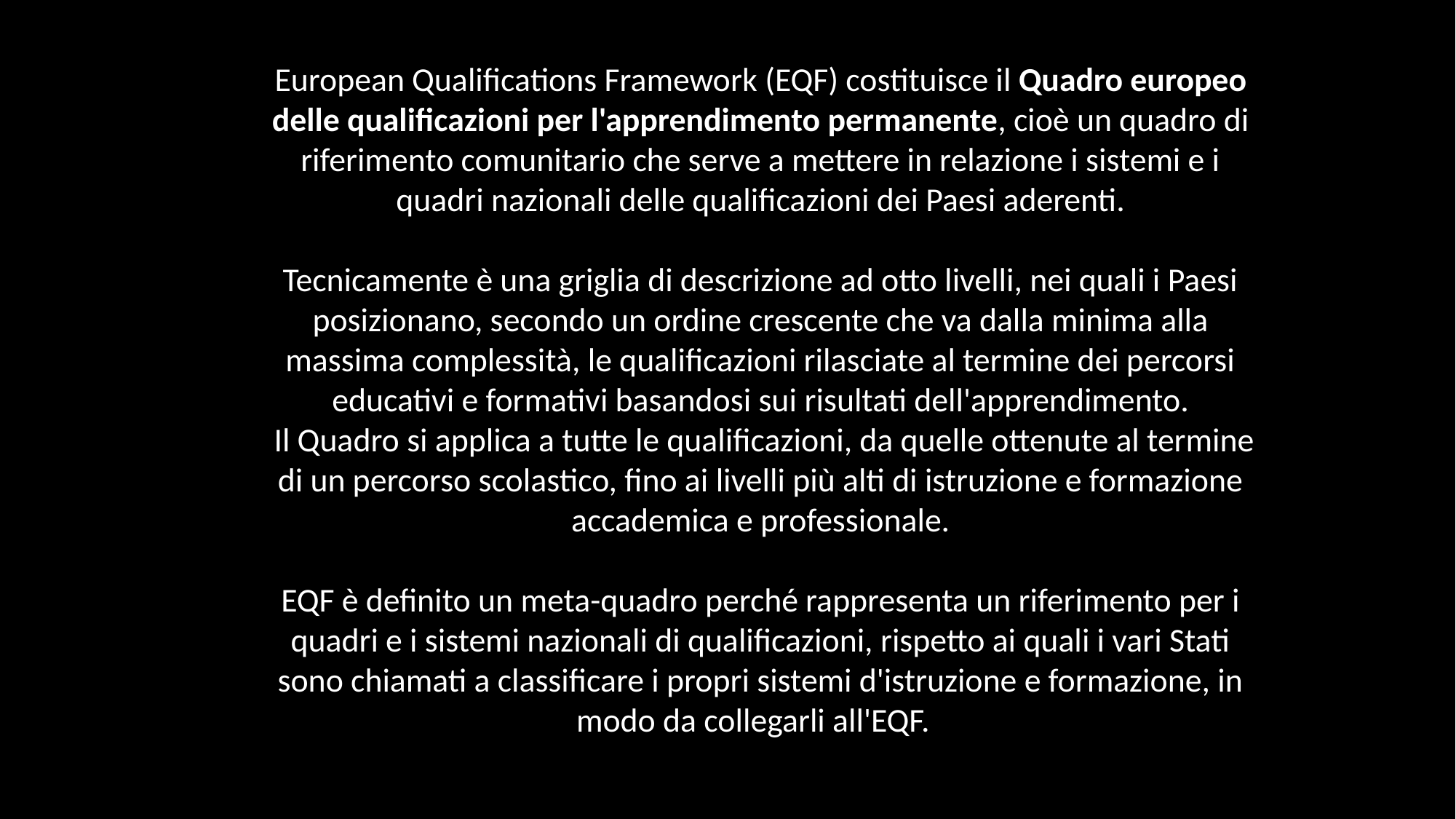

​European Qualifications Framework (EQF) costituisce il Quadro europeo delle qualificazioni per l'apprendimento permanente, cioè un quadro di riferimento comunitario che serve a mettere in relazione i sistemi e i quadri nazionali delle qualificazioni dei Paesi aderenti.

Tecnicamente è una griglia di descrizione ad otto livelli, nei quali i Paesi posizionano, secondo un ordine crescente che va dalla minima alla massima complessità, le qualificazioni rilasciate al termine dei percorsi educativi e formativi basandosi sui risultati dell'apprendimento.
 Il Quadro si applica a tutte le qualificazioni, da quelle ottenute al termine di un percorso scolastico, fino ai livelli più alti di istruzione e formazione accademica e professionale.

EQF è definito un meta-quadro perché rappresenta un riferimento per i quadri e i sistemi nazionali di qualificazioni, rispetto ai quali i vari Stati sono chiamati a classificare i propri sistemi d'istruzione e formazione, in modo da collegarli all'EQF.